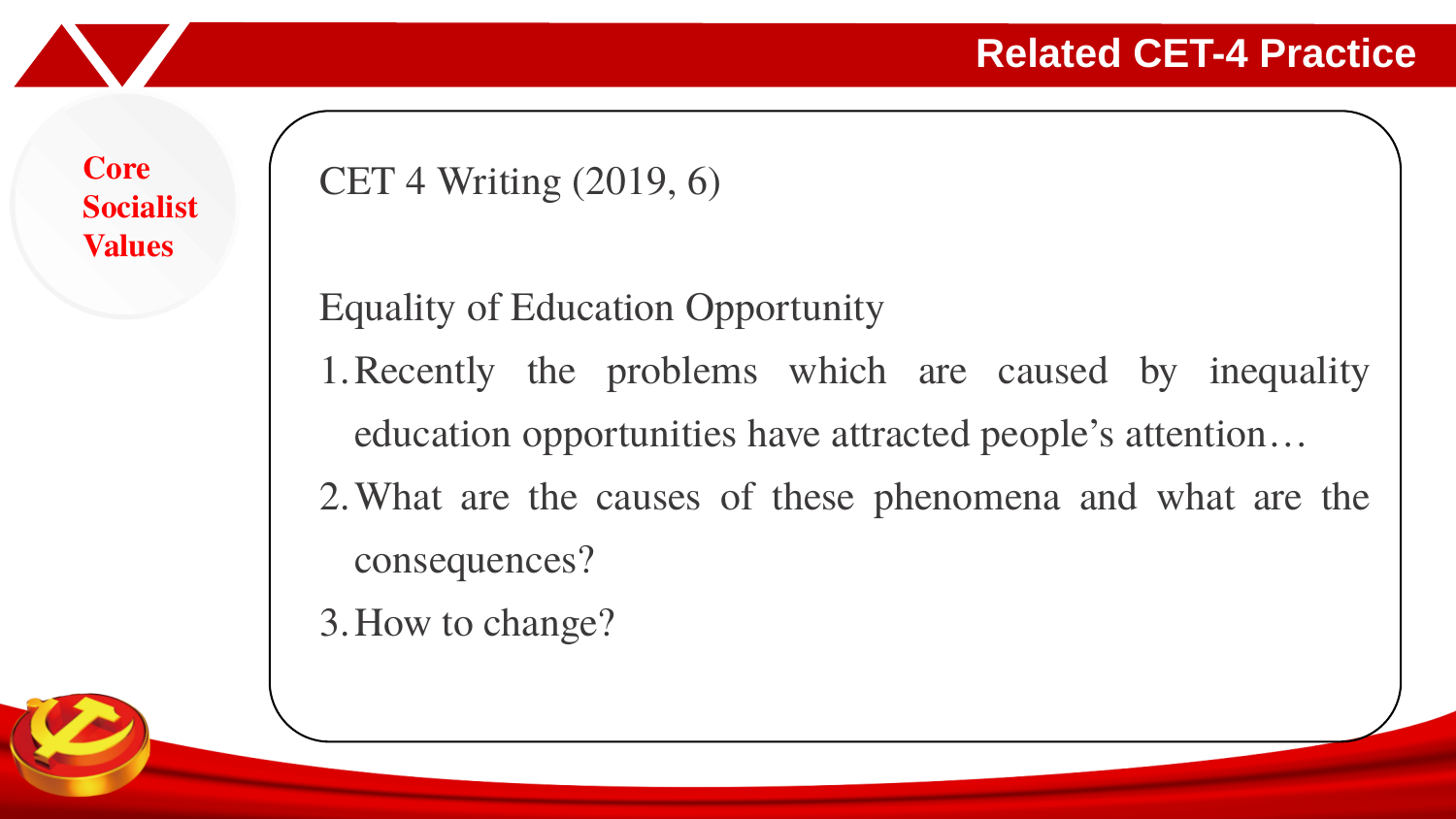

# Related CET-4 Practice

Core Socialist Values
CET 4 Writing (2019, 6)

Equality of Education Opportunity
Recently the problems which are caused by inequality education opportunities have attracted people’s attention…
What are the causes of these phenomena and what are the consequences?
How to change?